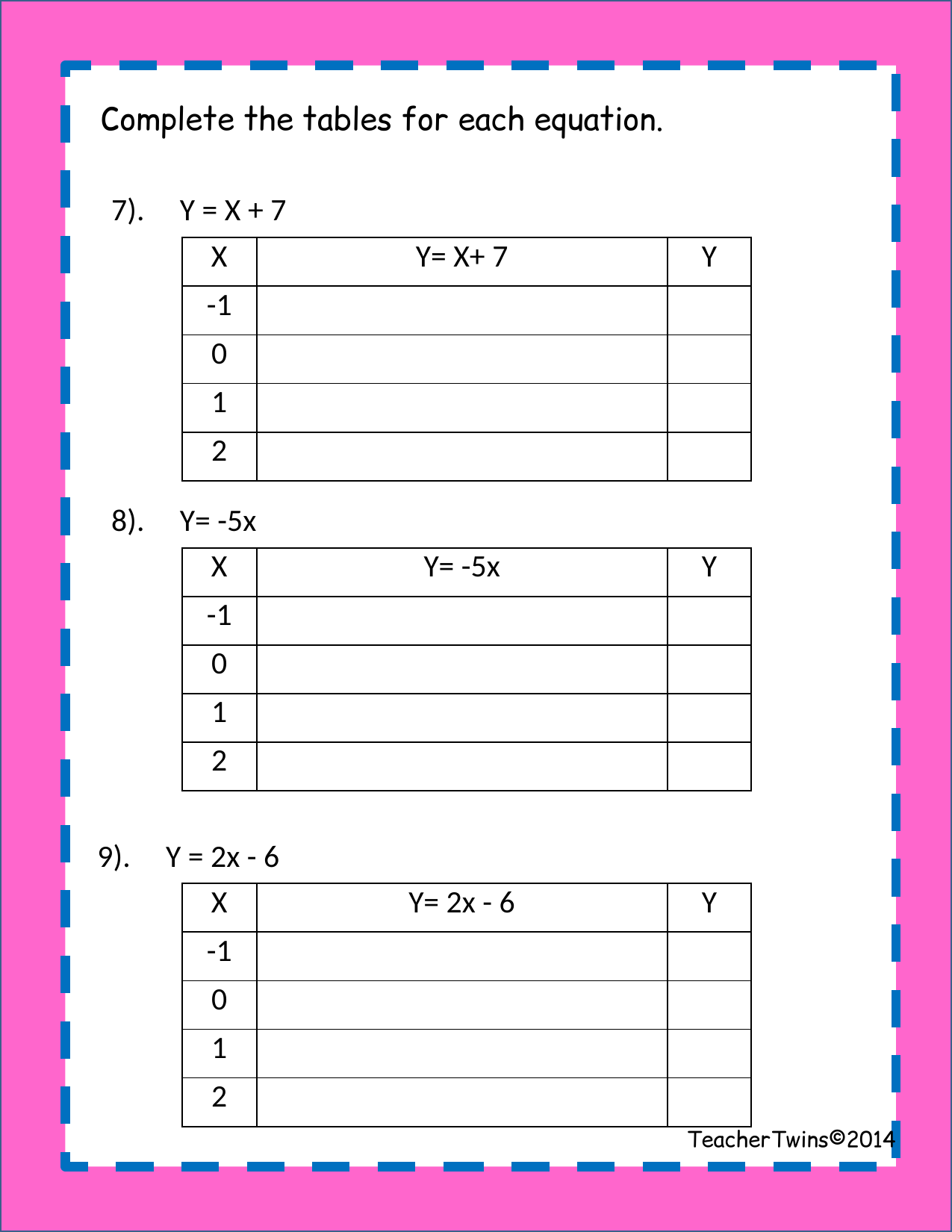

Complete the tables for each equation.
7).     Y = X + 7
| X | Y= X+ 7 | Y |
| --- | --- | --- |
| -1 |  |  |
| 0 |  |  |
| 1 |  |  |
| 2 |  |  |
8).     Y= -5x
| X | Y= -5x | Y |
| --- | --- | --- |
| -1 |  |  |
| 0 |  |  |
| 1 |  |  |
| 2 |  |  |
9).     Y = 2x - 6
| X | Y= 2x - 6 | Y |
| --- | --- | --- |
| -1 |  |  |
| 0 |  |  |
| 1 |  |  |
| 2 |  |  |
TeacherTwins©2014